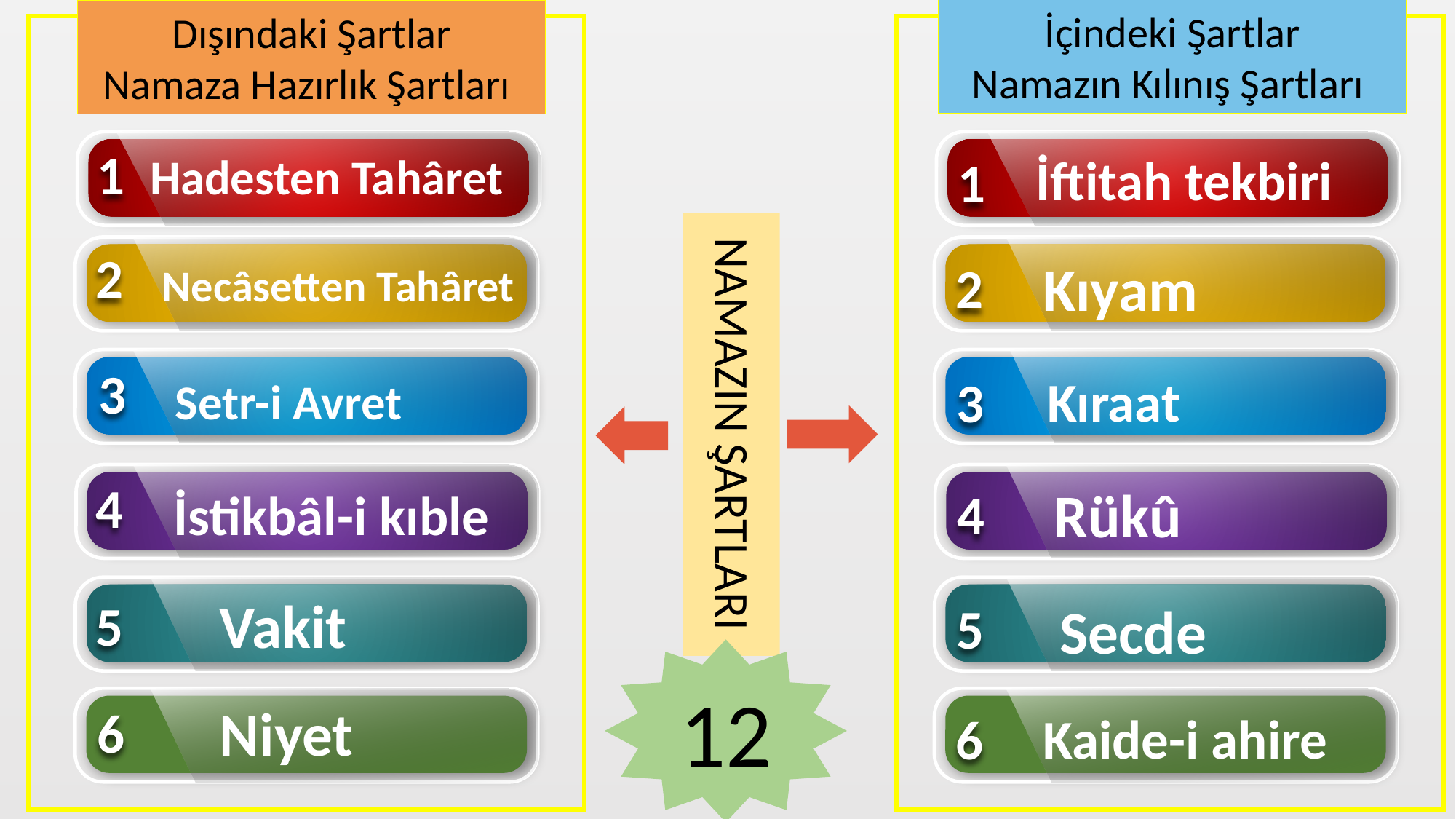

İçindeki Şartlar
Namazın Kılınış Şartları
Dışındaki Şartlar
Namaza Hazırlık Şartları

1

Hadesten Tahâret

İftitah tekbiri
1

2

Kıyam
2
Necâsetten Tahâret

3

Setr-i Avret

Kıraat
3
NAMAZIN ŞARTLARI

4

İstikbâl-i kıble

Rükû

4

Vakit

5

Secde
5
12

Niyet
6

Kaide-i ahire
6